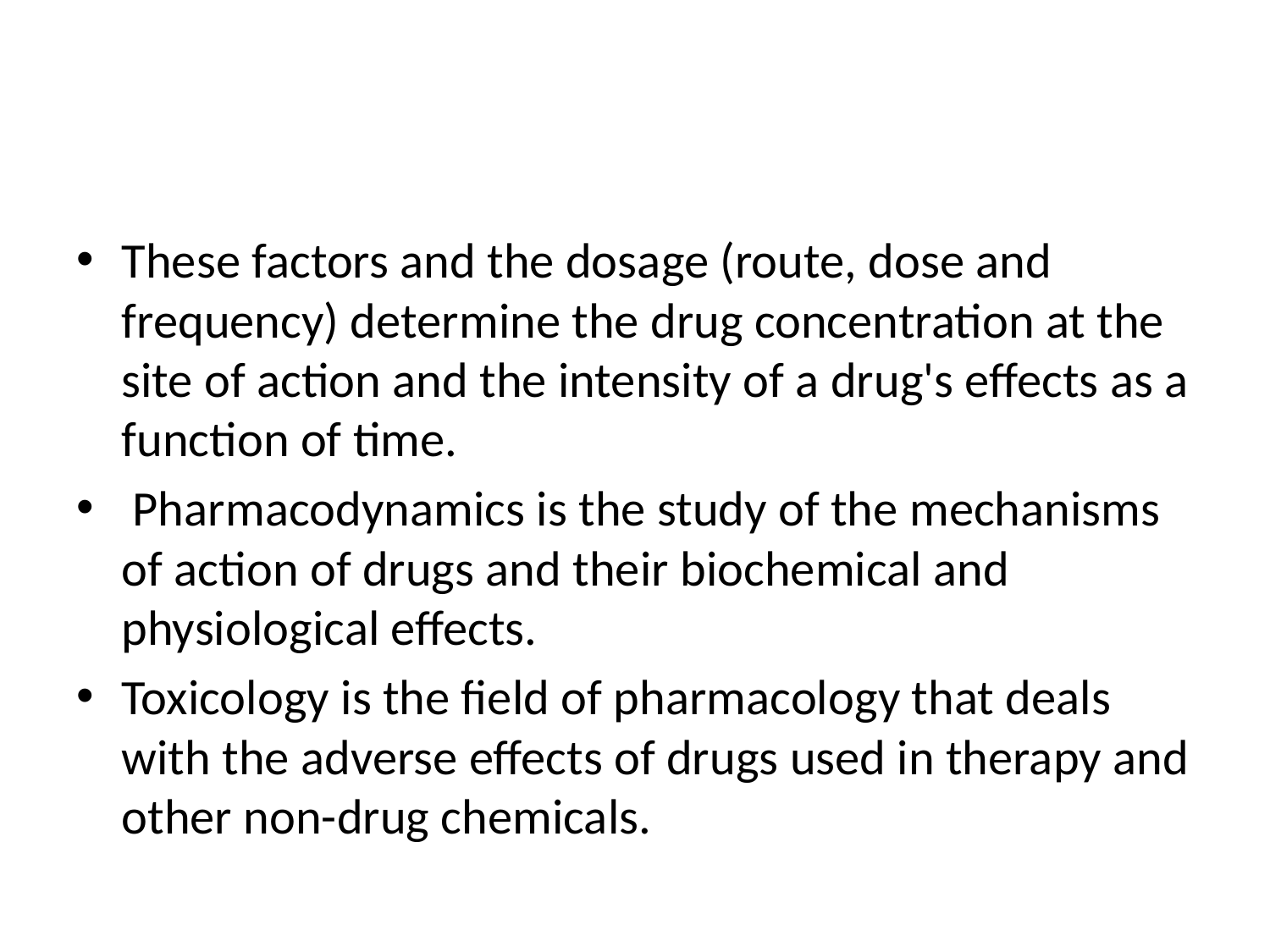

#
These factors and the dosage (route, dose and frequency) determine the drug concentration at the site of action and the intensity of a drug's effects as a function of time.
 Pharmacodynamics is the study of the mechanisms of action of drugs and their biochemical and physiological effects.
Toxicology is the field of pharmacology that deals with the adverse effects of drugs used in therapy and other non-drug chemicals.